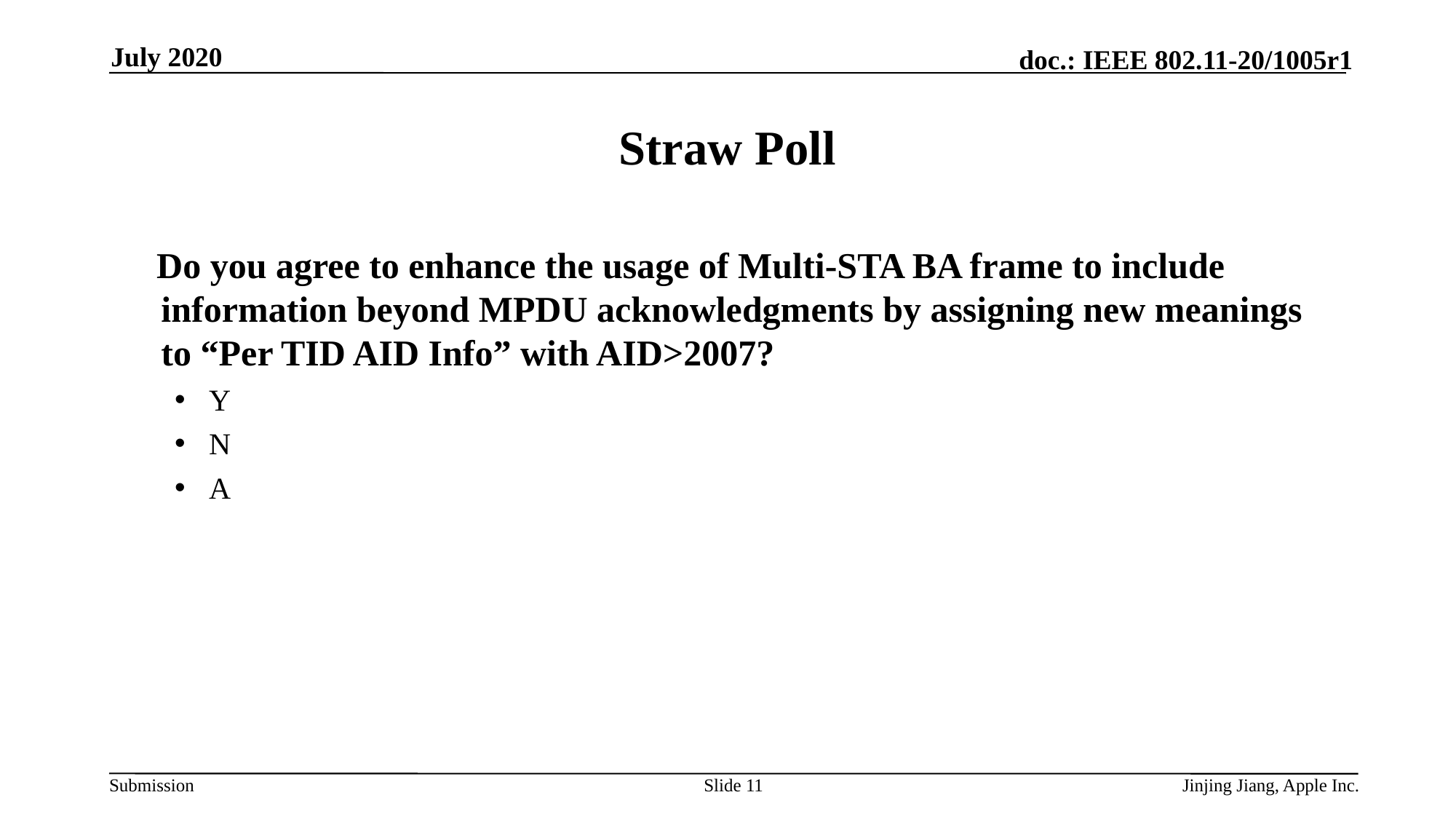

July 2020
# Straw Poll
    Do you agree to enhance the usage of Multi-STA BA frame to include information beyond MPDU acknowledgments by assigning new meanings to “Per TID AID Info” with AID>2007?
Y
N
A
Slide 11
Jinjing Jiang, Apple Inc.